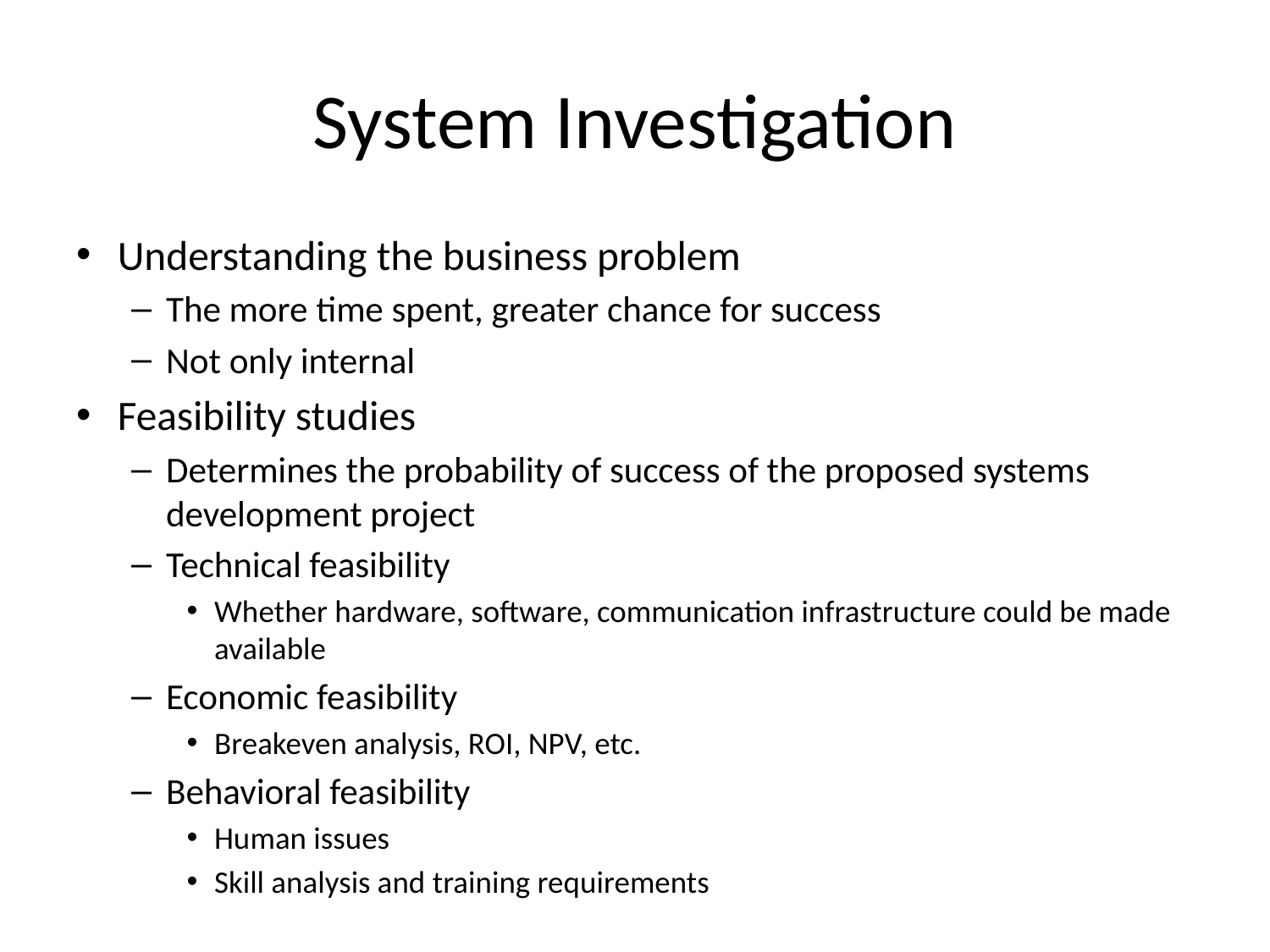

# System Investigation
Understanding the business problem
The more time spent, greater chance for success
Not only internal
Feasibility studies
Determines the probability of success of the proposed systems development project
Technical feasibility
Whether hardware, software, communication infrastructure could be made available
Economic feasibility
Breakeven analysis, ROI, NPV, etc.
Behavioral feasibility
Human issues
Skill analysis and training requirements